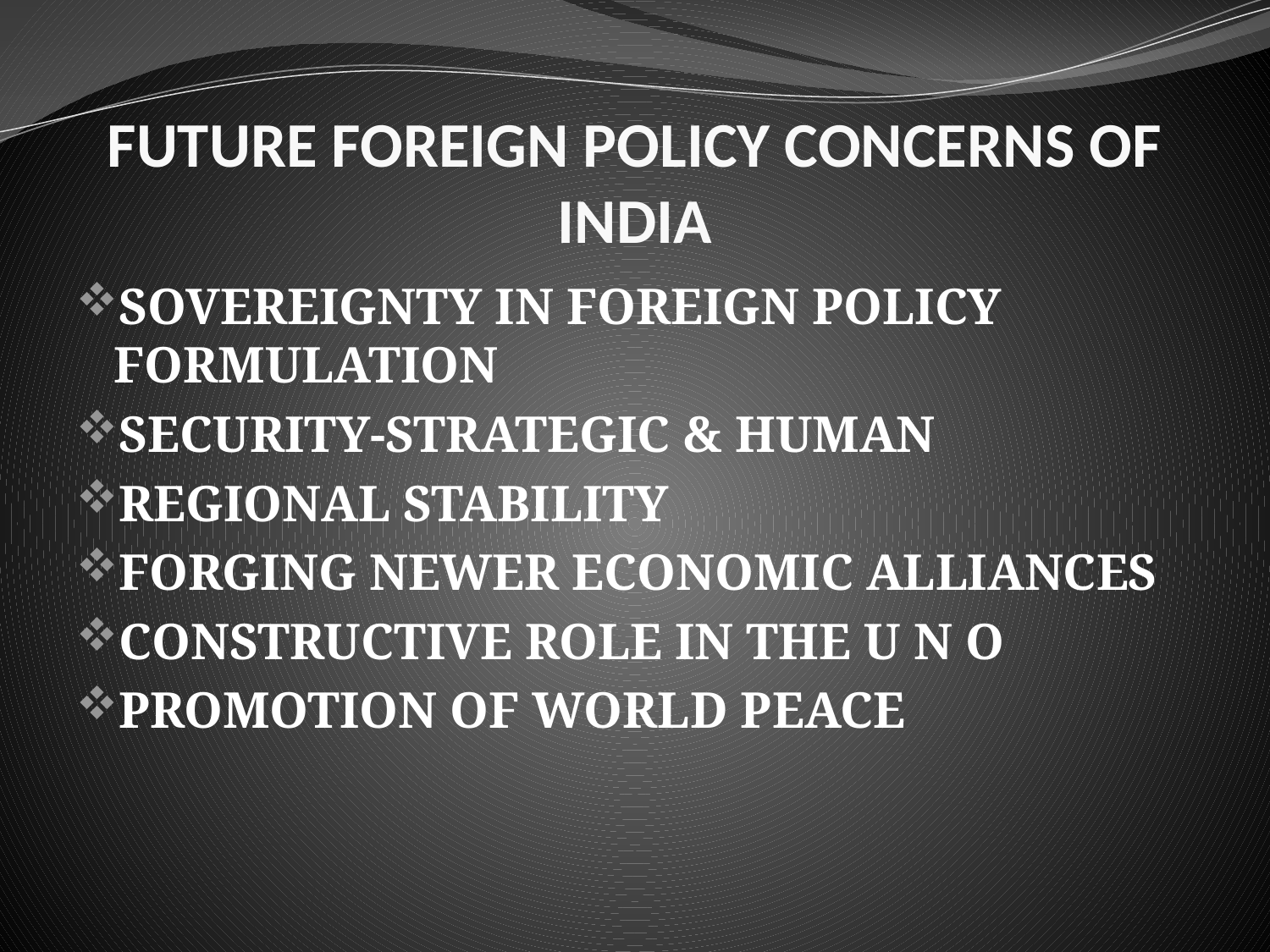

# FUTURE FOREIGN POLICY CONCERNS OF INDIA
SOVEREIGNTY IN FOREIGN POLICY FORMULATION
SECURITY-STRATEGIC & HUMAN
REGIONAL STABILITY
FORGING NEWER ECONOMIC ALLIANCES
CONSTRUCTIVE ROLE IN THE U N O
PROMOTION OF WORLD PEACE